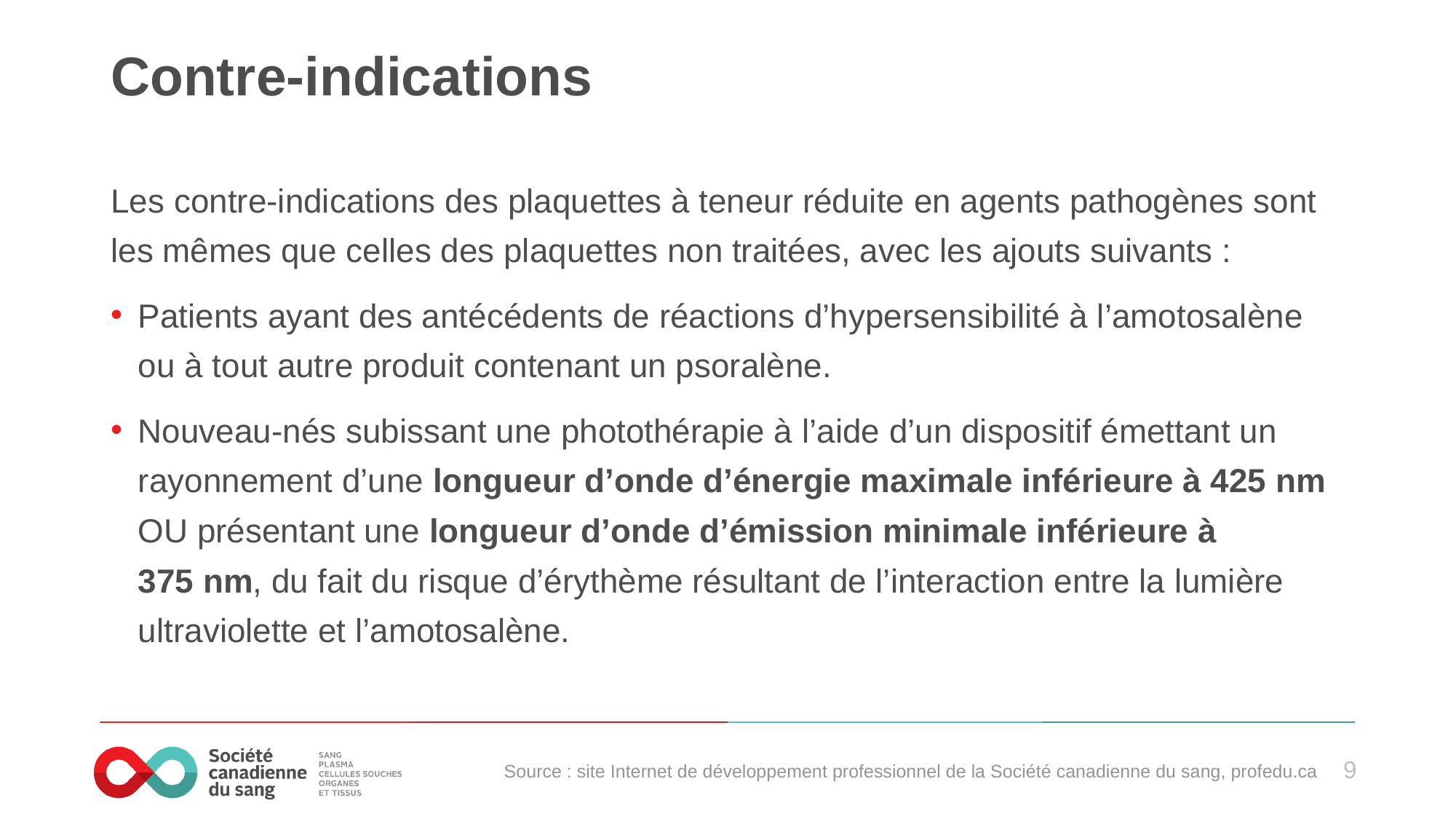

# Contre-indications
Les contre-indications des plaquettes à teneur réduite en agents pathogènes sont les mêmes que celles des plaquettes non traitées, avec les ajouts suivants :
Patients ayant des antécédents de réactions d’hypersensibilité à l’amotosalène ou à tout autre produit contenant un psoralène.
Nouveau-nés subissant une photothérapie à l’aide d’un dispositif émettant un rayonnement d’une longueur d’onde d’énergie maximale inférieure à 425 nm OU présentant une longueur d’onde d’émission minimale inférieure à 375 nm, du fait du risque d’érythème résultant de l’interaction entre la lumière ultraviolette et l’amotosalène.
Source : site Internet de développement professionnel de la Société canadienne du sang, profedu.ca